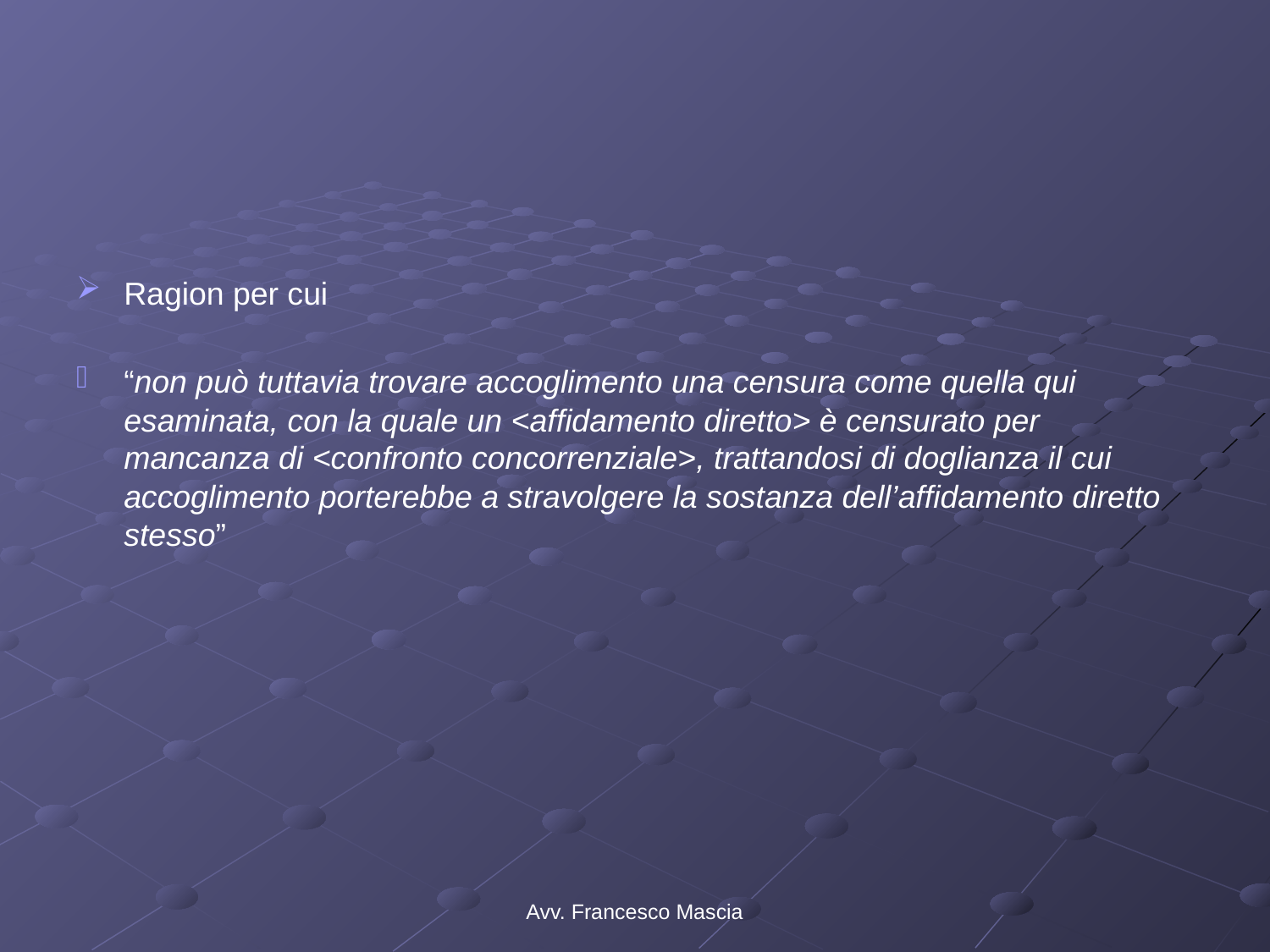

#

Ragion per cui

“non può tuttavia trovare accoglimento una censura come quella qui esaminata, con la quale un <affidamento diretto> è censurato per mancanza di <confronto concorrenziale>, trattandosi di doglianza il cui accoglimento porterebbe a stravolgere la sostanza dell’affidamento diretto stesso”

Avv. Francesco Mascia